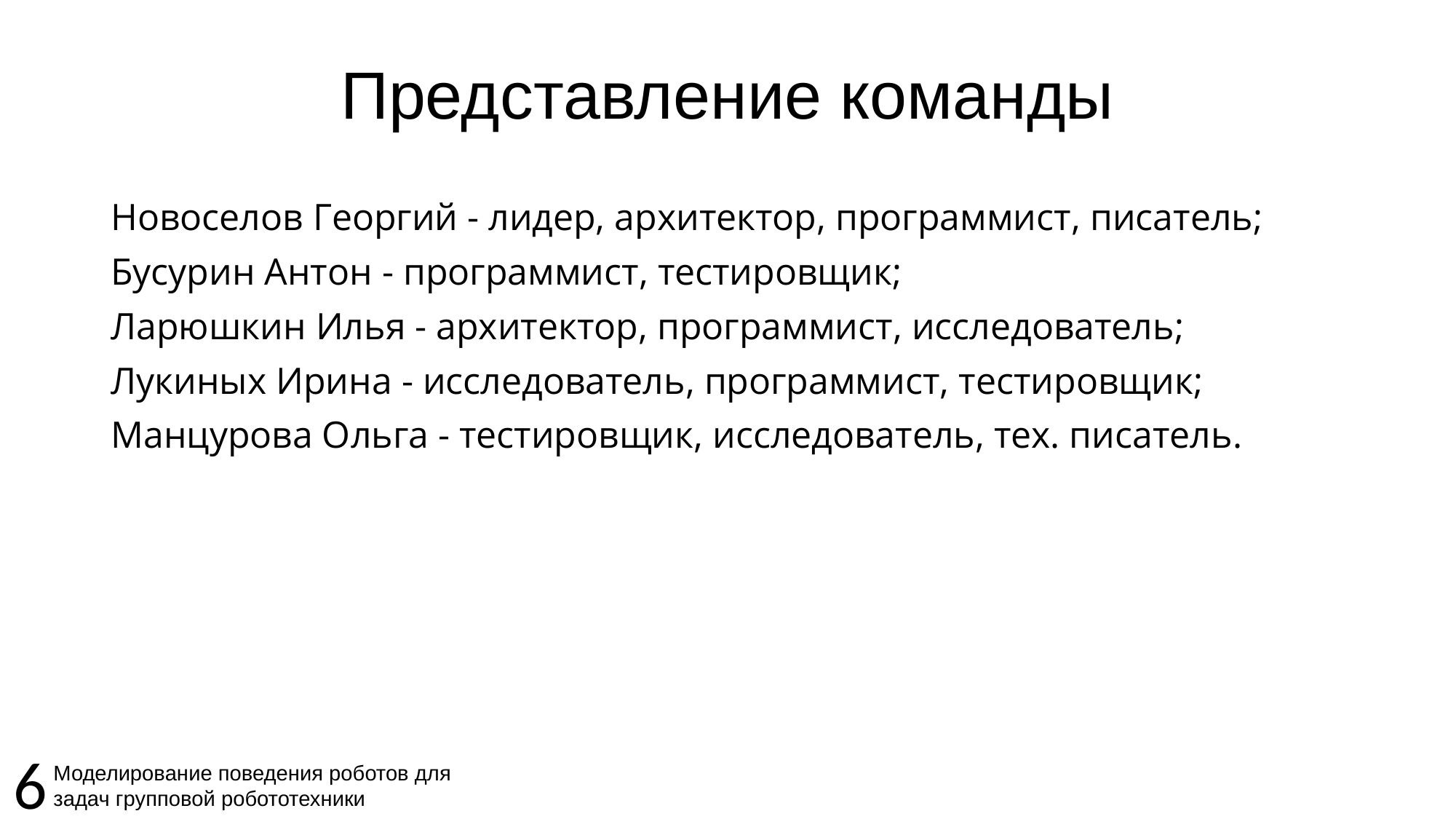

# Представление команды
Новоселов Георгий - лидер, архитектор, программист, писатель;
Бусурин Антон - программист, тестировщик;
Ларюшкин Илья - архитектор, программист, исследователь;
Лукиных Ирина - исследователь, программист, тестировщик;
Манцурова Ольга - тестировщик, исследователь, тех. писатель.
6
Моделирование поведения роботов для задач групповой робототехники